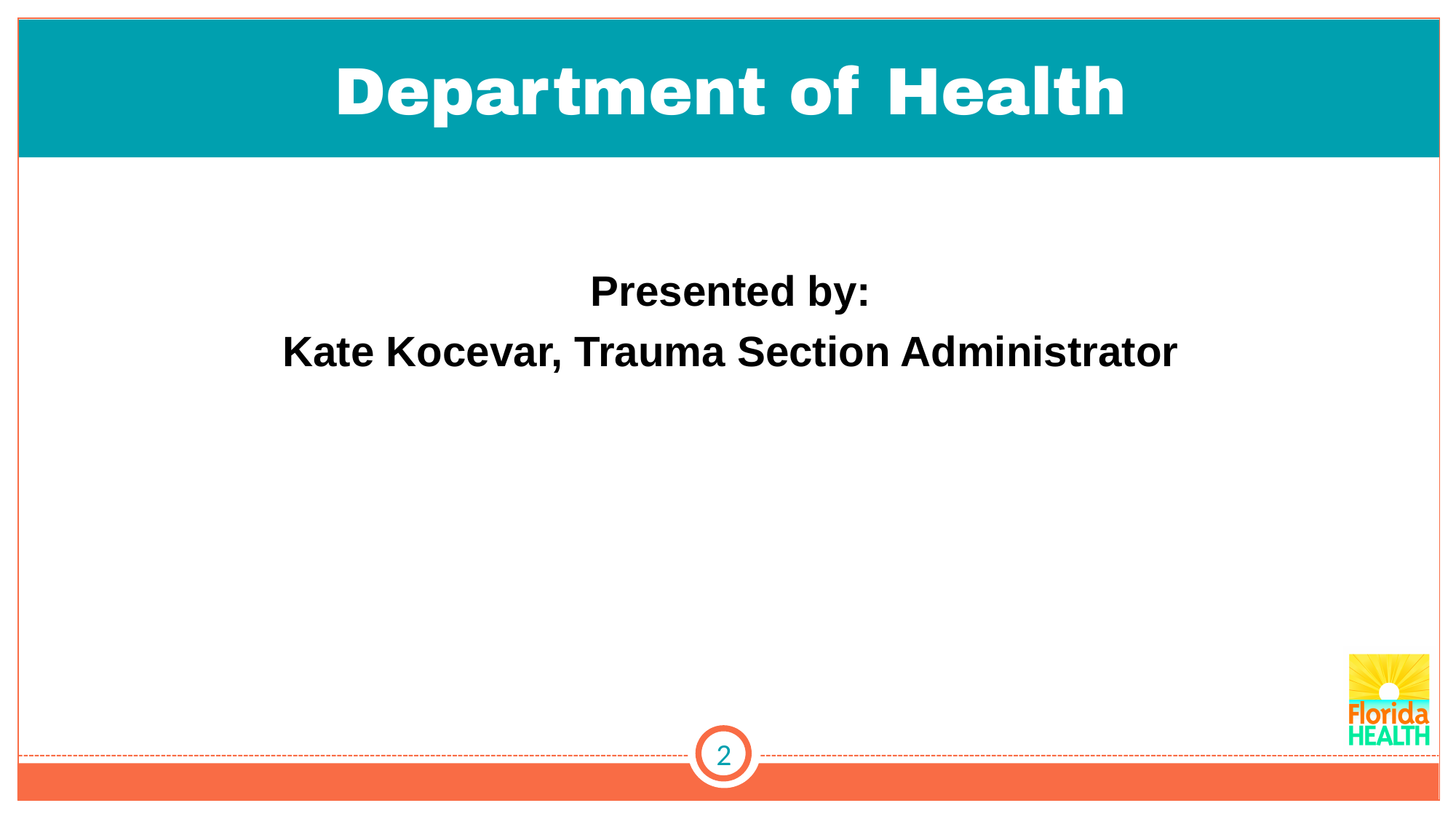

# Department of Health

Presented by:
Kate Kocevar, Trauma Section Administrator